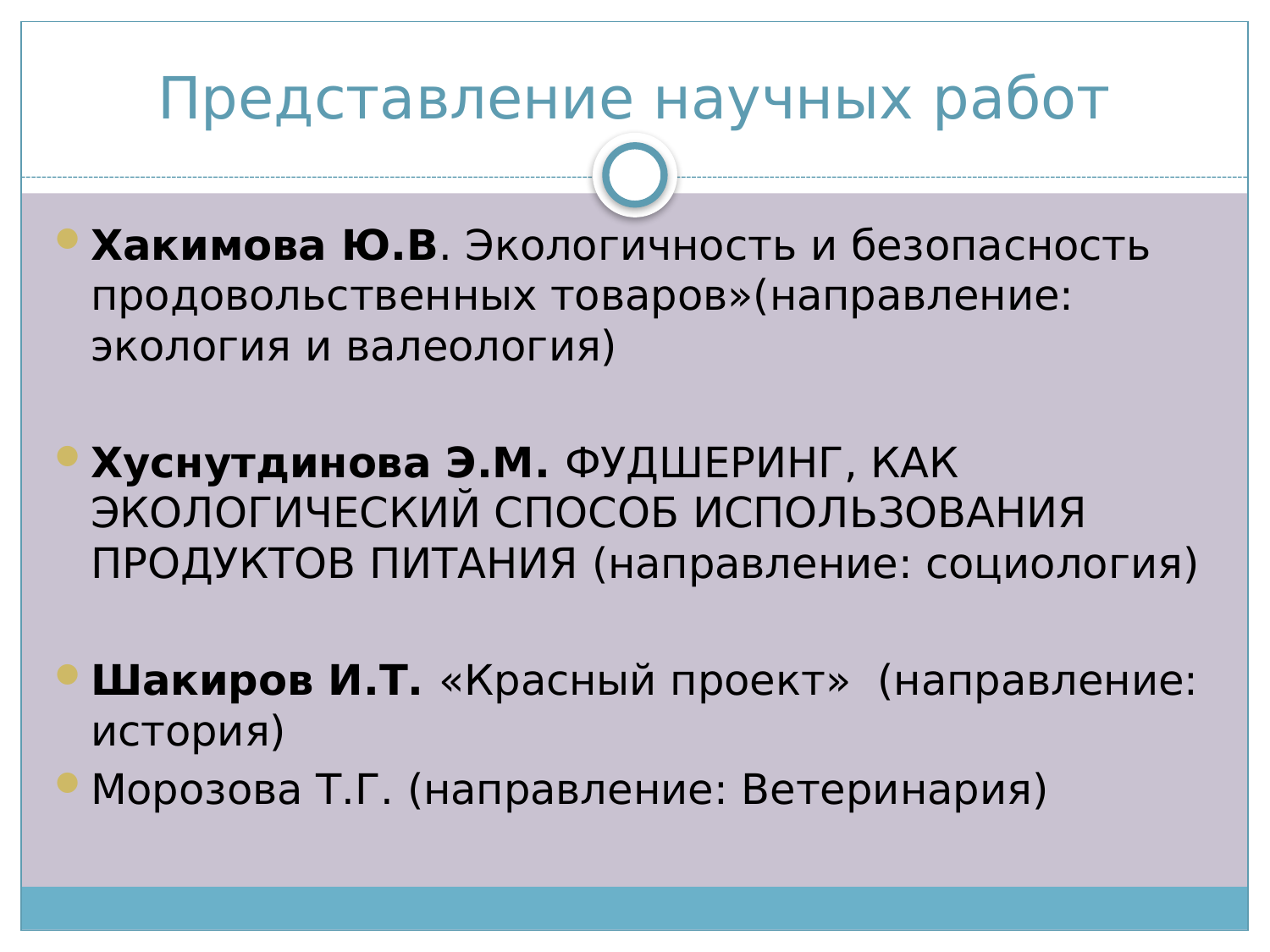

# Представление научных работ
Хакимова Ю.В. Экологичность и безопасность продовольственных товаров»(направление: экология и валеология)

Хуснутдинова Э.М. ФУДШЕРИНГ, КАК ЭКОЛОГИЧЕСКИЙ СПОСОБ ИСПОЛЬЗОВАНИЯ ПРОДУКТОВ ПИТАНИЯ (направление: социология)

Шакиров И.Т. «Красный проект»  (направление: история)
Морозова Т.Г. (направление: Ветеринария)